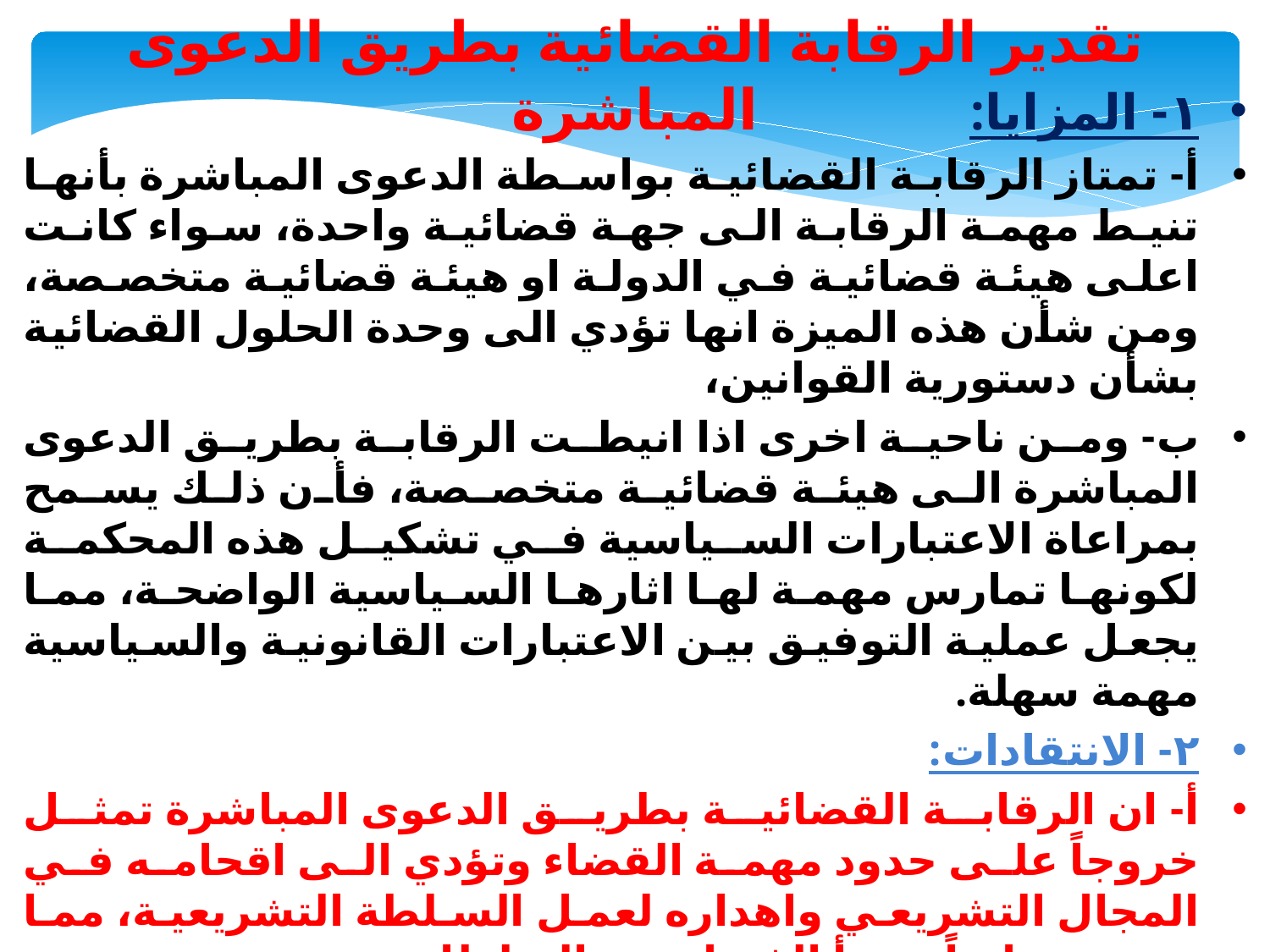

تقدير الرقابة القضائية بطريق الدعوى المباشرة
١- المزايا:
أ- تمتاز الرقابة القضائية بواسطة الدعوى المباشرة بأنها تنيط مهمة الرقابة الى جهة قضائية واحدة، سواء كانت اعلى هيئة قضائية في الدولة او هيئة قضائية متخصصة، ومن شأن هذه الميزة انها تؤدي الى وحدة الحلول القضائية بشأن دستورية القوانين،
ب- ومن ناحية اخرى اذا انيطت الرقابة بطريق الدعوى المباشرة الى هيئة قضائية متخصصة، فأن ذلك يسمح بمراعاة الاعتبارات السياسية في تشكيل هذه المحكمة لكونها تمارس مهمة لها اثارها السياسية الواضحة، مما يجعل عملية التوفيق بين الاعتبارات القانونية والسياسية مهمة سهلة.
٢- الانتقادات:
أ- ان الرقابة القضائية بطريق الدعوى المباشرة تمثل خروجاً على حدود مهمة القضاء وتؤدي الى اقحامه في المجال التشريعي واهداره لعمل السلطة التشريعية، مما يعتبر مساساً بمبدأ الفصل بين السلطات.
ب- ان اعطاء المحكمة سلطة الغاء القانون، اذا اقتنعت بأنه غير دستوري، يعطيها مركزاً قوياً ونفوذاً كبيراً تجاه سلطات الدولة الاخرى، وخصوصاً تجاه السلطة التشريعية.